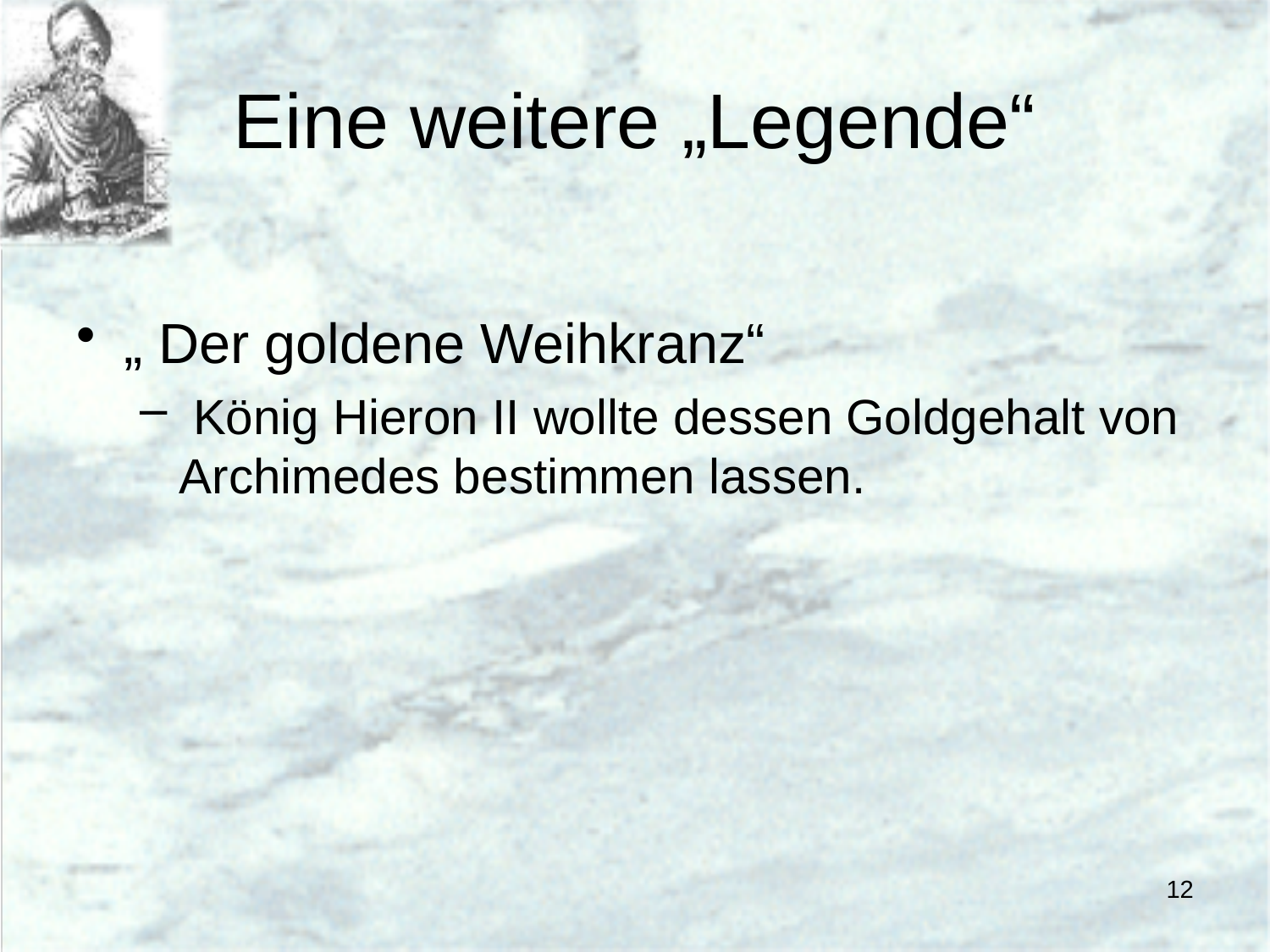

# Eine weitere „Legende“

„ Der goldene Weihkranz“
 König Hieron II wollte dessen Goldgehalt von Archimedes bestimmen lassen.
12